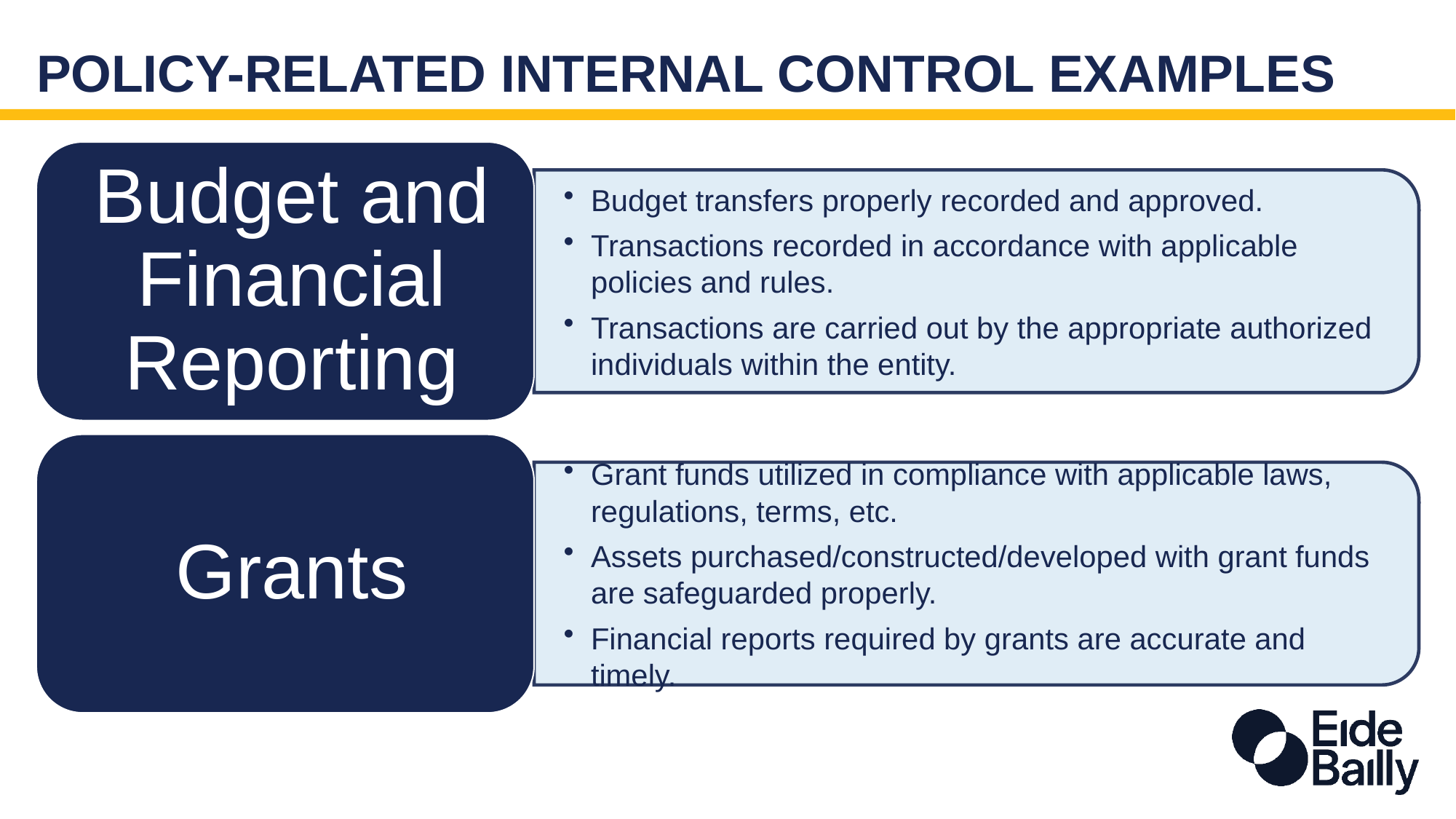

# Policy-Related Internal Control Examples
Budget transfers properly recorded and approved.
Transactions recorded in accordance with applicable policies and rules.
Transactions are carried out by the appropriate authorized individuals within the entity.
Budget and Financial Reporting
Grant funds utilized in compliance with applicable laws, regulations, terms, etc.
Assets purchased/constructed/developed with grant funds are safeguarded properly.
Financial reports required by grants are accurate and timely.
Grants